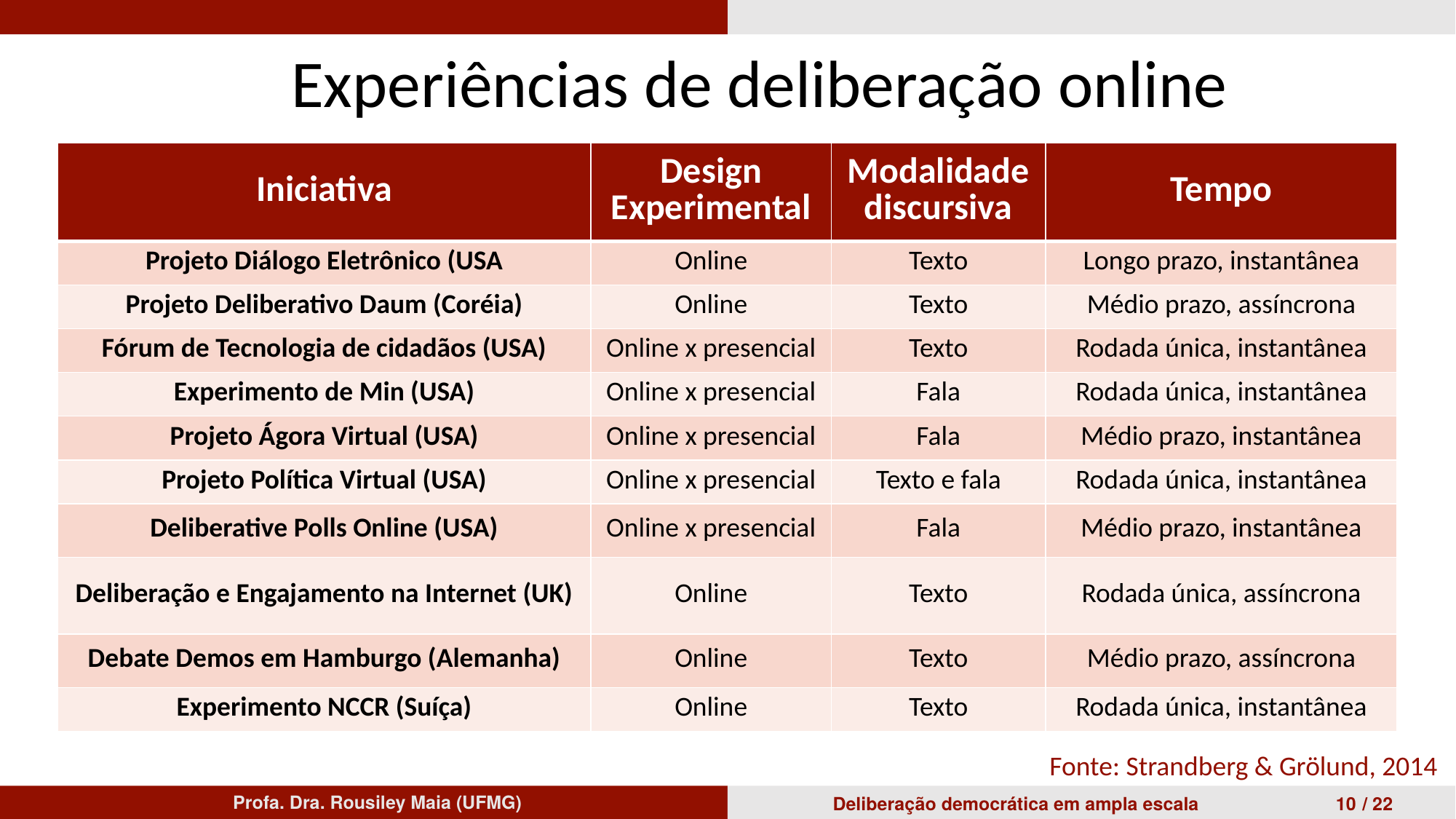

Experiências de deliberação online
| Iniciativa | Design Experimental | Modalidade discursiva | Tempo |
| --- | --- | --- | --- |
| Projeto Diálogo Eletrônico (USA | Online | Texto | Longo prazo, instantânea |
| Projeto Deliberativo Daum (Coréia) | Online | Texto | Médio prazo, assíncrona |
| Fórum de Tecnologia de cidadãos (USA) | Online x presencial | Texto | Rodada única, instantânea |
| Experimento de Min (USA) | Online x presencial | Fala | Rodada única, instantânea |
| Projeto Ágora Virtual (USA) | Online x presencial | Fala | Médio prazo, instantânea |
| Projeto Política Virtual (USA) | Online x presencial | Texto e fala | Rodada única, instantânea |
| Deliberative Polls Online (USA) | Online x presencial | Fala | Médio prazo, instantânea |
| Deliberação e Engajamento na Internet (UK) | Online | Texto | Rodada única, assíncrona |
| Debate Demos em Hamburgo (Alemanha) | Online | Texto | Médio prazo, assíncrona |
| Experimento NCCR (Suíça) | Online | Texto | Rodada única, instantânea |
Fonte: Strandberg & Grölund, 2014

Profa. Dra. Rousiley Maia (UFMG)

Deliberação democrática em ampla escala                           10 / 22